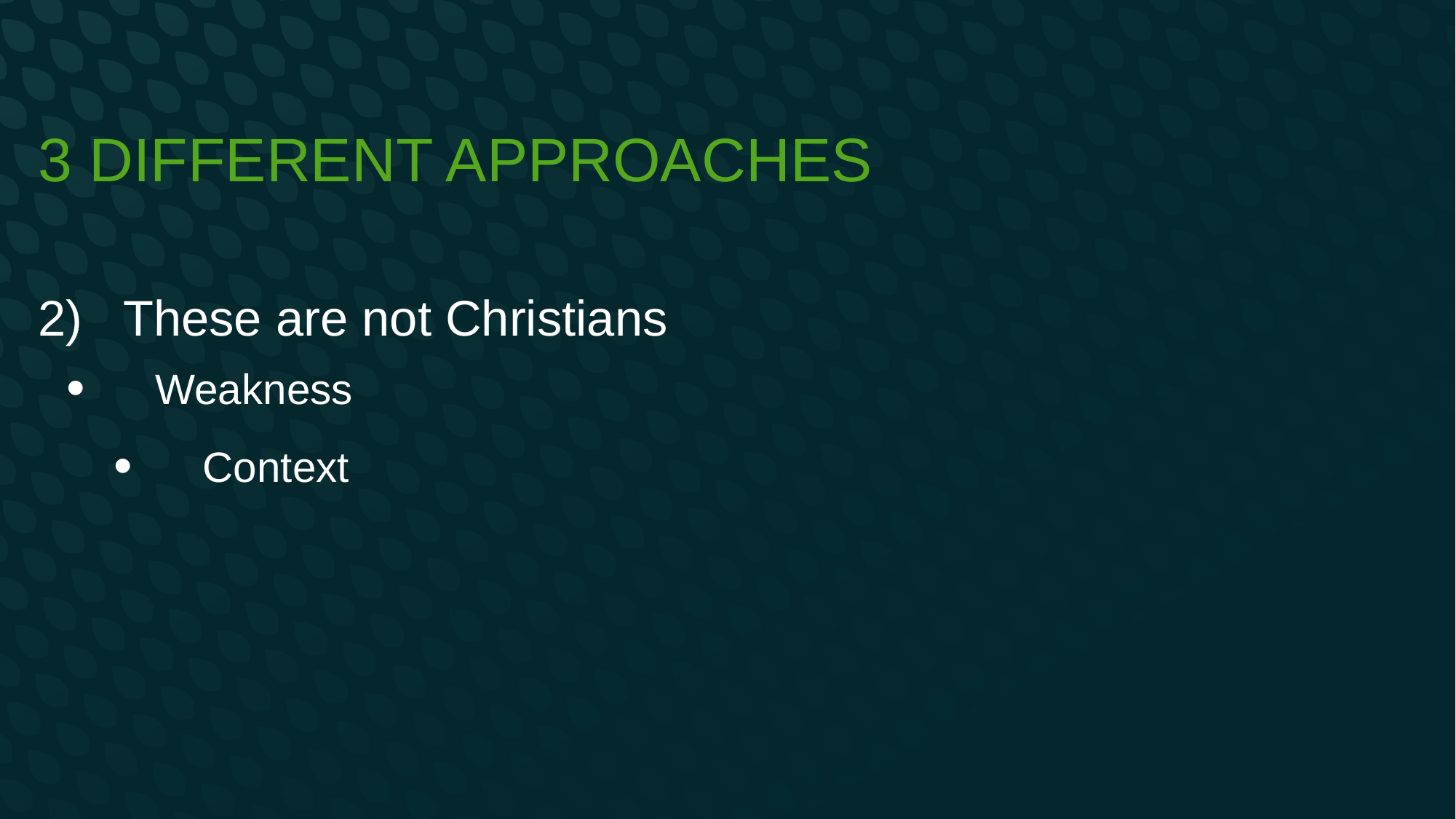

# 3 Different Approaches
2)   These are not Christians
Weakness
Context